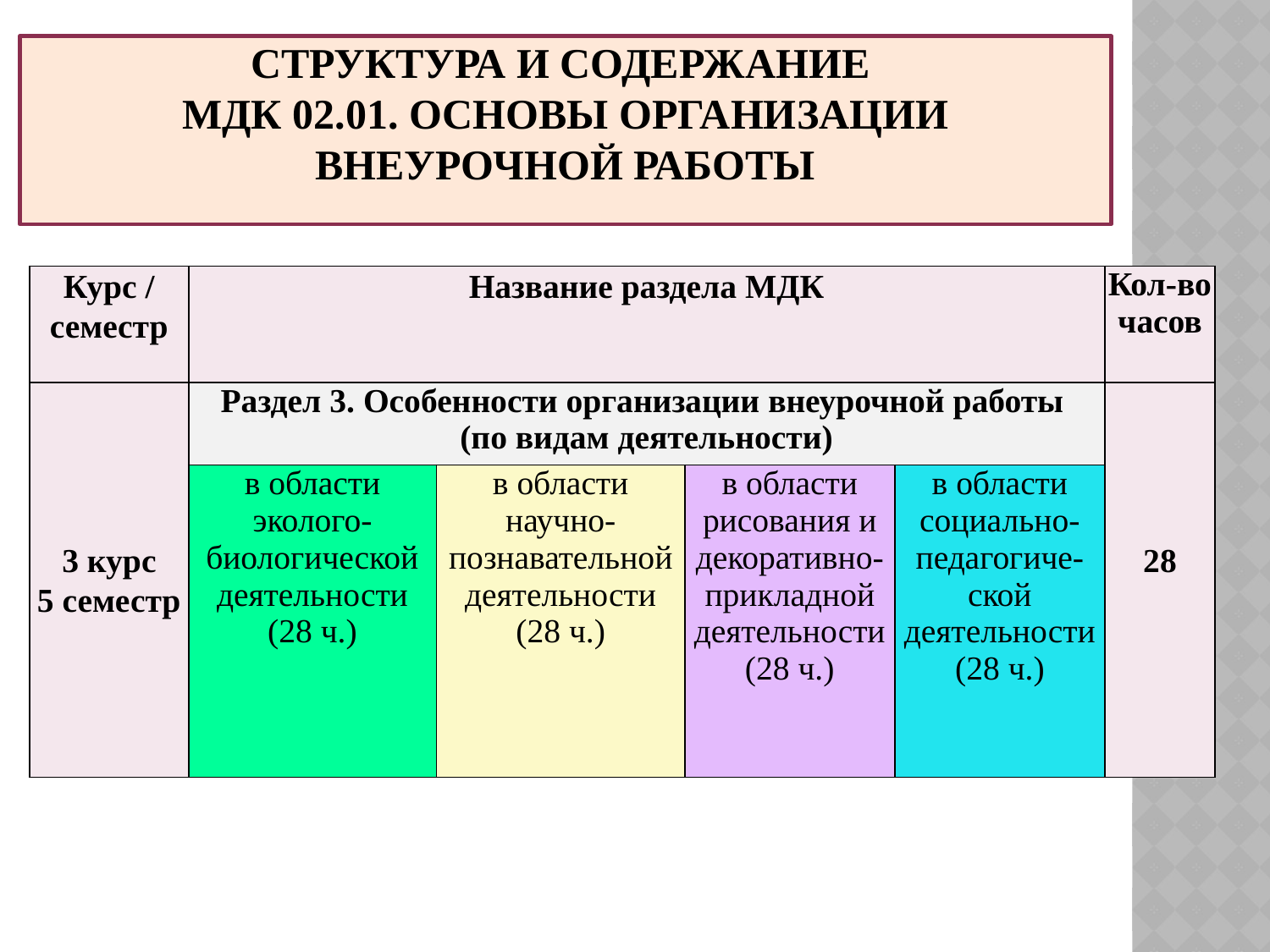

# СТРУКТУРА И СОДЕРЖАНИЕ МДК 02.01. Основы организации внеурочной работы
| Курс / семестр | Название раздела МДК |  |  |  | Кол-во часов |
| --- | --- | --- | --- | --- | --- |
| 3 курс 5 семестр | Раздел 3. Особенности организации внеурочной работы (по видам деятельности) |  |  |  | 28 |
|  | в области эколого-биологической деятельности (28 ч.) | в области научно-познавательной деятельности (28 ч.) | в области рисования и декоративно-прикладной деятельности (28 ч.) | в области социально-педагогиче-ской деятельности (28 ч.) |  |